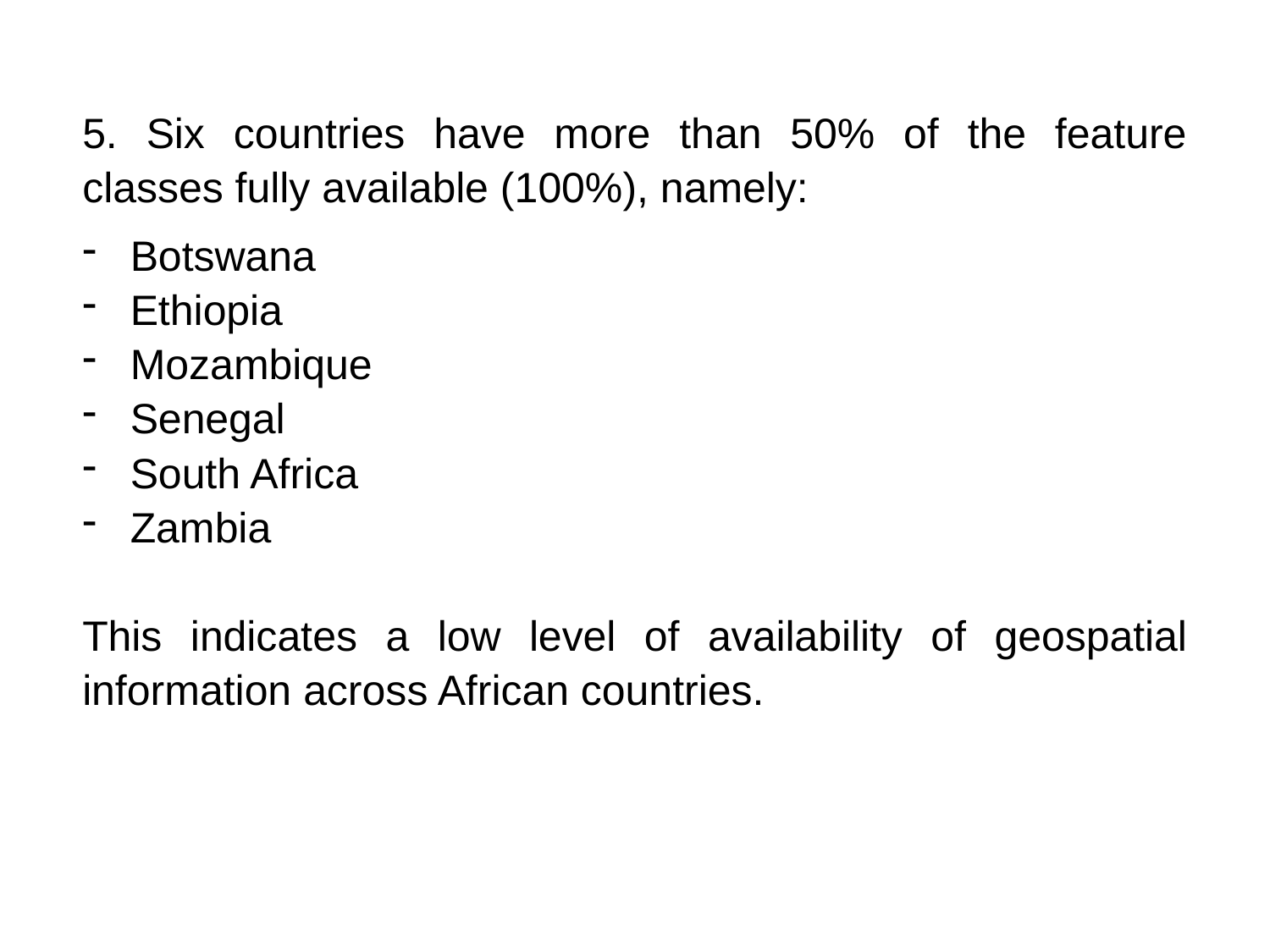

5. Six countries have more than 50% of the feature classes fully available (100%), namely:
Botswana
Ethiopia
Mozambique
Senegal
South Africa
Zambia

This indicates a low level of availability of geospatial information across African countries.